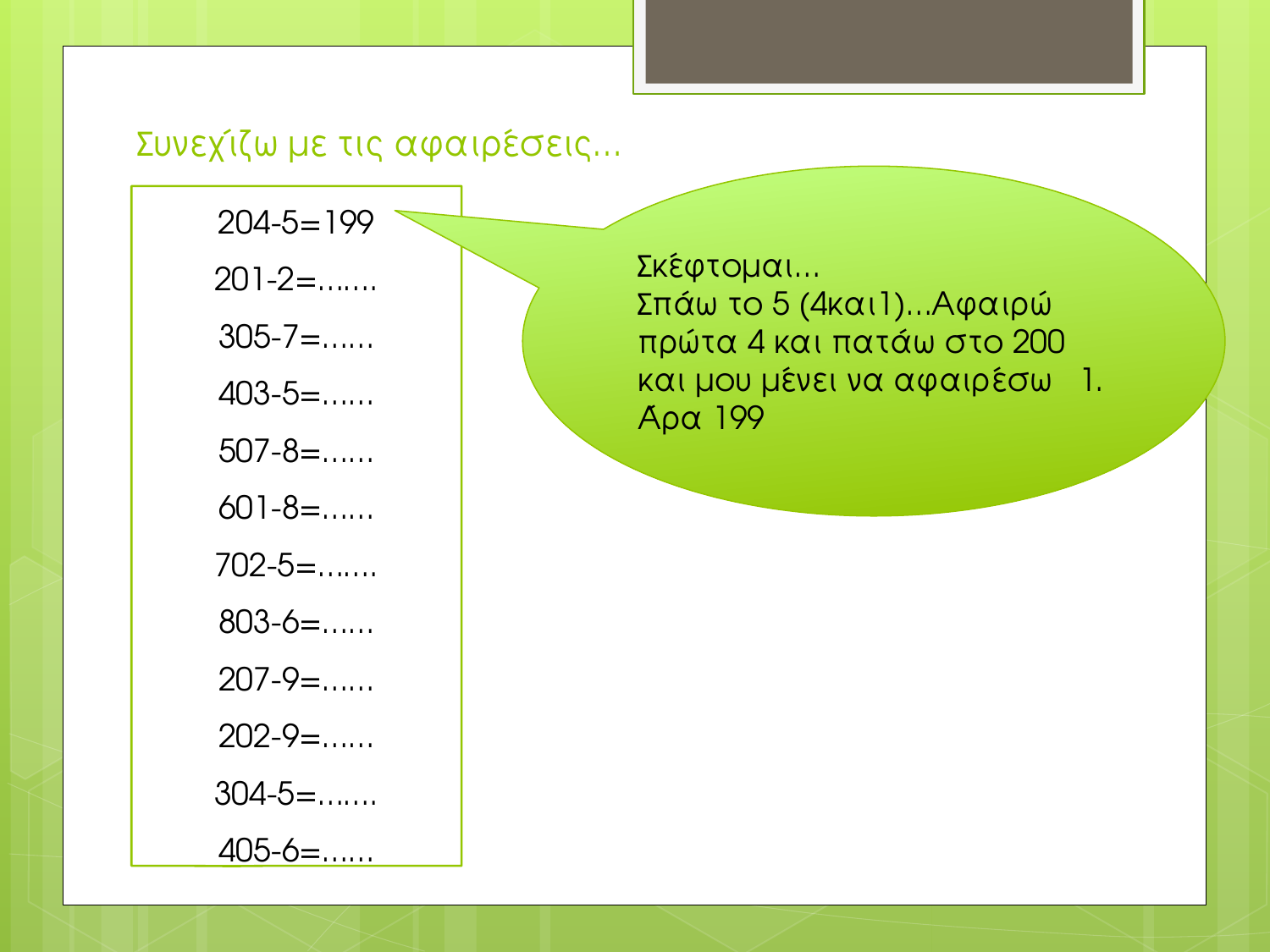

# Συνεχίζω με τις αφαιρέσεις…
Σκέφτομαι…
Σπάω το 5 (4και1)…Αφαιρώ πρώτα 4 και πατάω στο 200 και μου μένει να αφαιρέσω   1.
Άρα 199
204-5=199
201-2=…….
305-7=……
403-5=……
507-8=……
601-8=……
702-5=…….
803-6=……
207-9=……
202-9=……
304-5=…….
405-6=……